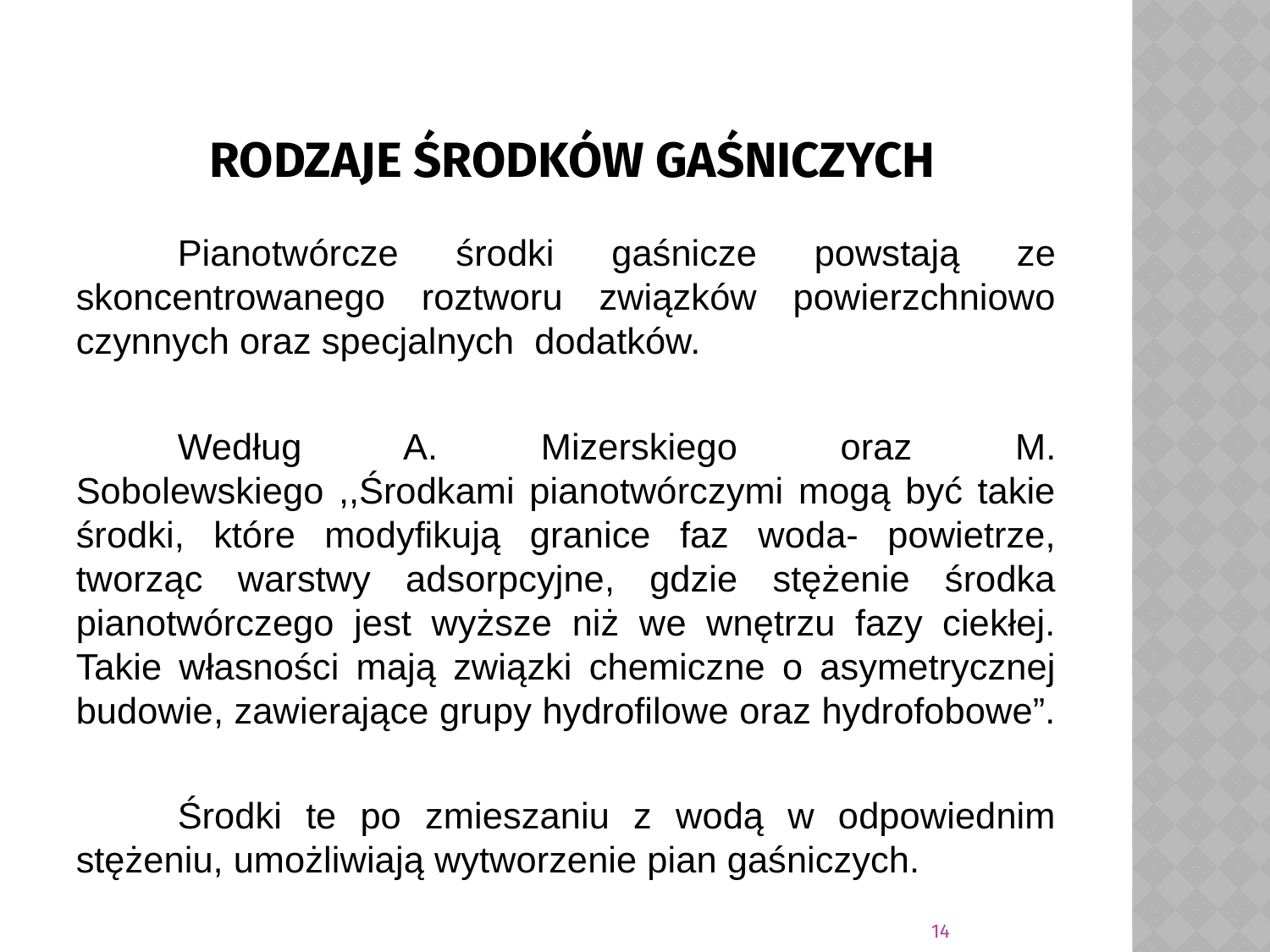

# Rodzaje środków gaśniczych
	Pianotwórcze środki gaśnicze powstają ze skoncentrowanego roztworu związków powierzchniowo czynnych oraz specjalnych  dodatków.

	Według A. Mizerskiego oraz M. Sobolewskiego ,,Środkami pianotwórczymi mogą być takie środki, które modyfikują granice faz woda- powietrze, tworząc warstwy adsorpcyjne, gdzie stężenie środka pianotwórczego jest wyższe niż we wnętrzu fazy ciekłej. Takie własności mają związki chemiczne o asymetrycznej budowie, zawierające grupy hydrofilowe oraz hydrofobowe”.

	Środki te po zmieszaniu z wodą w odpowiednim stężeniu, umożliwiają wytworzenie pian gaśniczych.
14